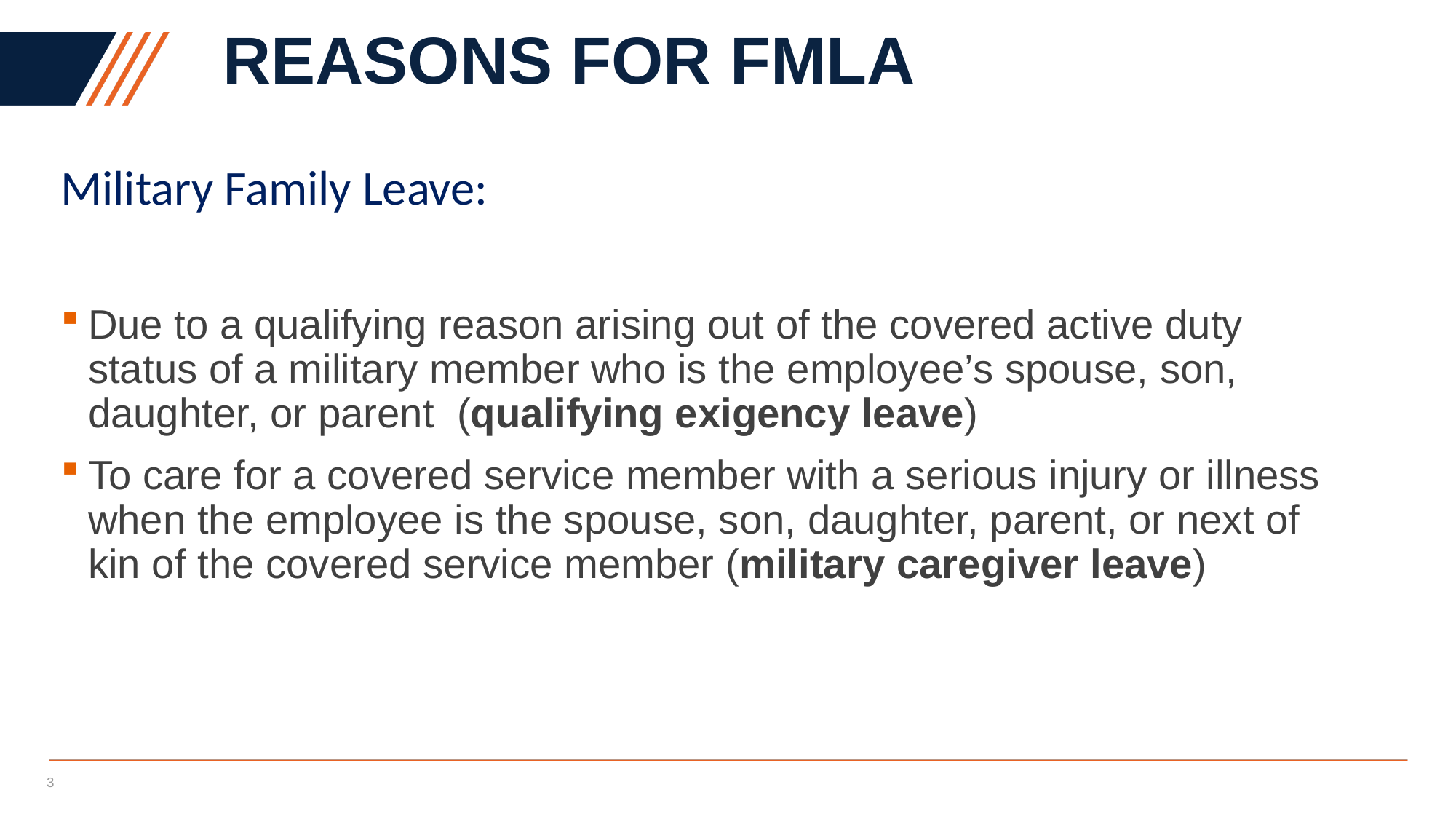

# Reasons for fmla
Military Family Leave:

Due to a qualifying reason arising out of the covered active duty status of a military member who is the employee’s spouse, son, daughter, or parent  (qualifying exigency leave)
To care for a covered service member with a serious injury or illness when the employee is the spouse, son, daughter, parent, or next of kin of the covered service member (military caregiver leave)

3